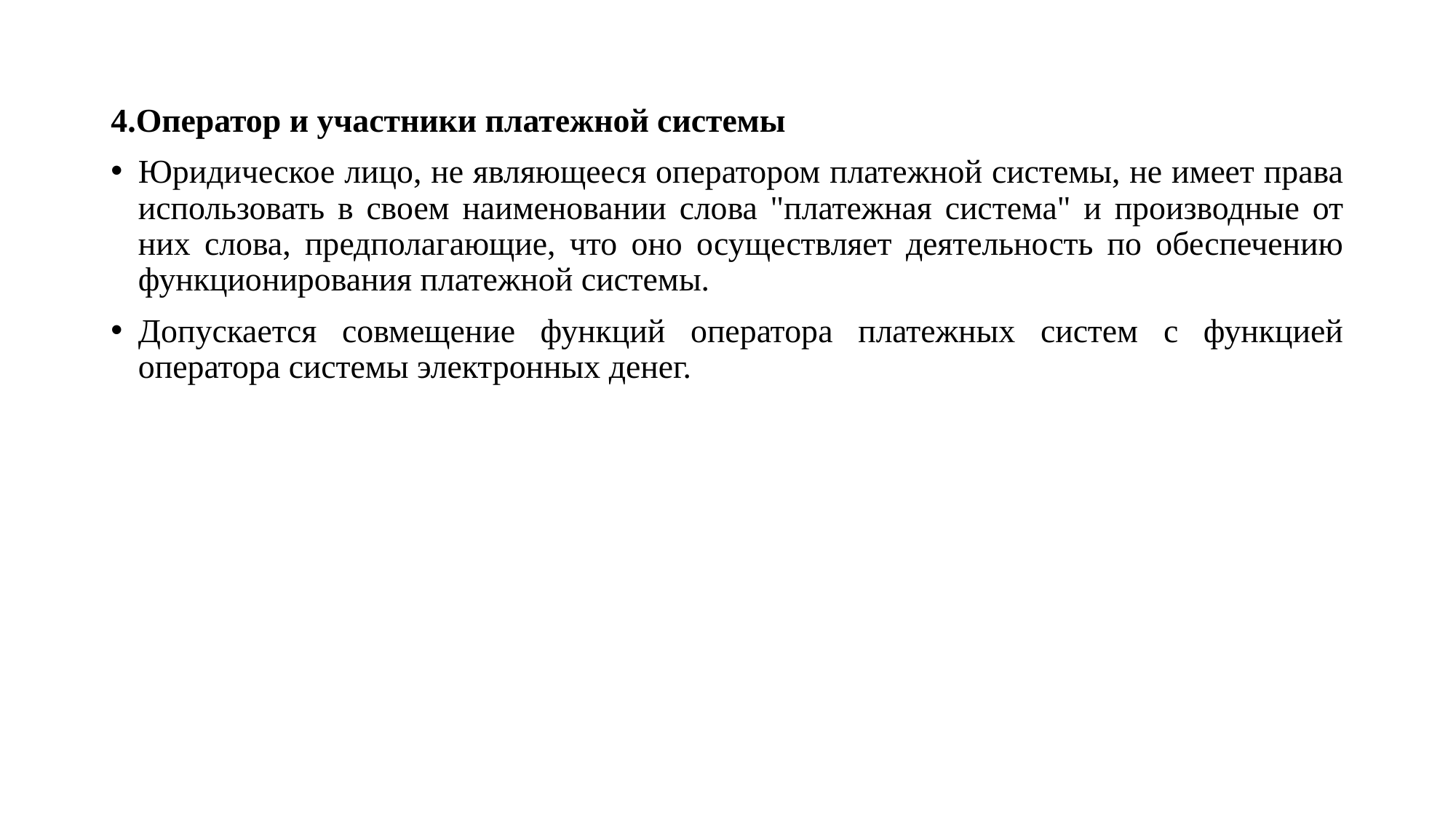

4.Оператор и участники платежной системы
Юридическое лицо, не являющееся оператором платежной системы, не имеет права использовать в своем наименовании слова "платежная система" и производные от них слова, предполагающие, что оно осуществляет деятельность по обеспечению функционирования платежной системы.
Допускается совмещение функций оператора платежных систем с функцией оператора системы электронных денег.